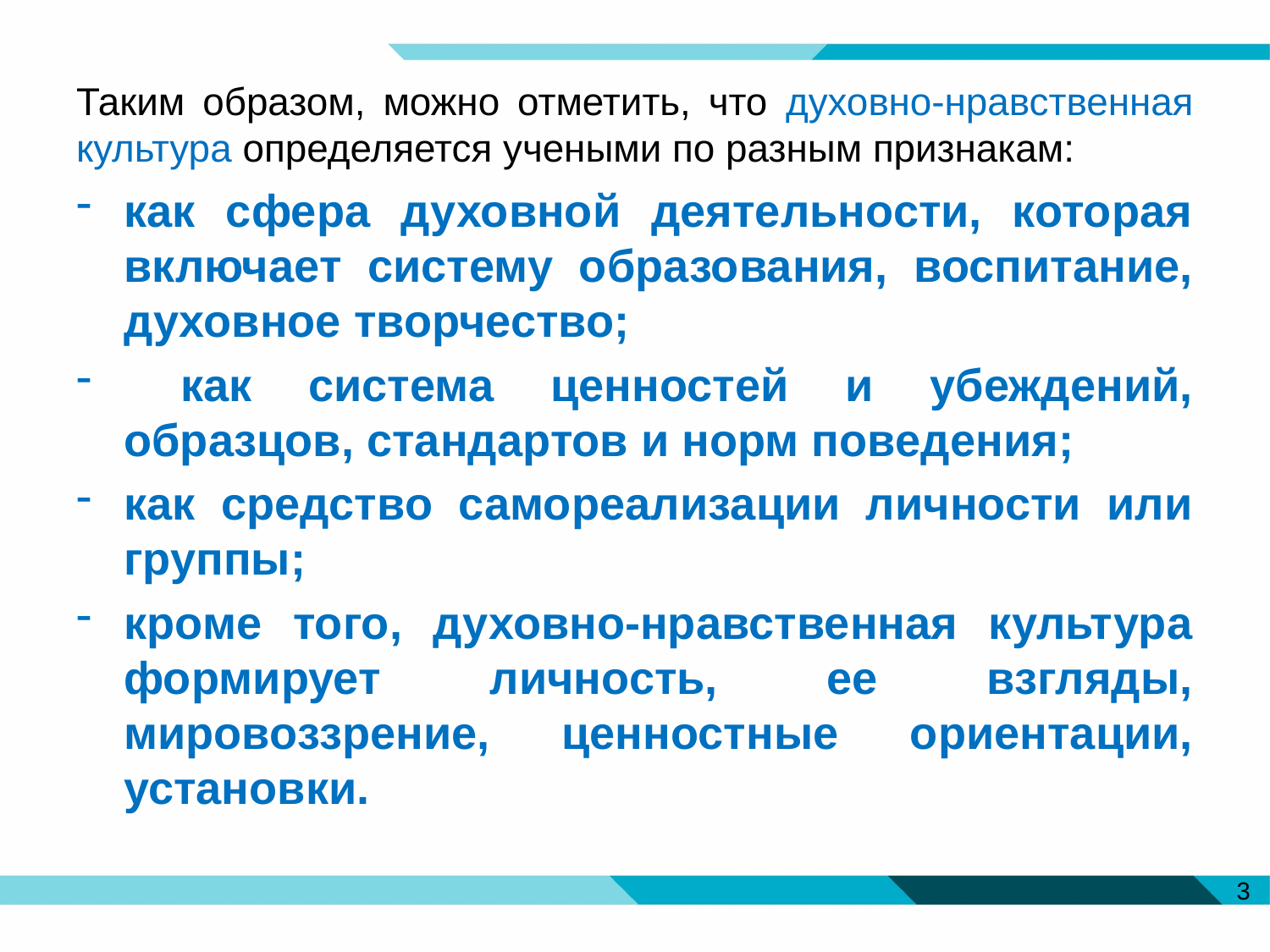

# Таким образом, можно отметить, что духовно-нравственная культура определяется учеными по разным признакам:
как сфера духовной деятельности, которая включает систему образования, воспитание, духовное творчество;
 как система ценностей и убеждений, образцов, стандартов и норм поведения;
как средство самореализации личности или группы;
кроме того, духовно-нравственная культура формирует личность, ее взгляды, мировоззрение, ценностные ориентации, установки.
3